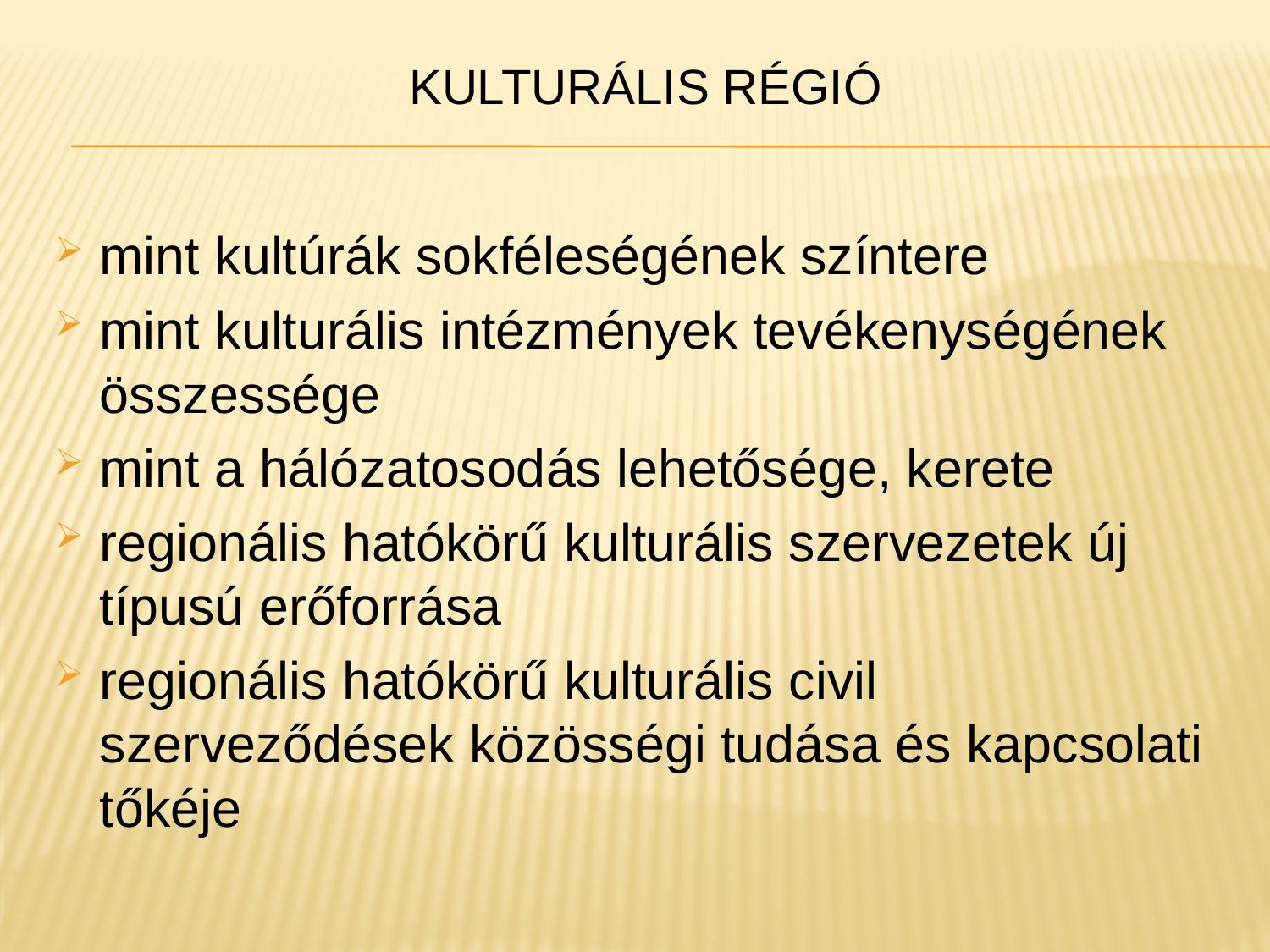

# Kulturális régió
mint kultúrák sokféleségének színtere
mint kulturális intézmények tevékenységének összessége
mint a hálózatosodás lehetősége, kerete
regionális hatókörű kulturális szervezetek új típusú erőforrása
regionális hatókörű kulturális civil szerveződések közösségi tudása és kapcsolati tőkéje